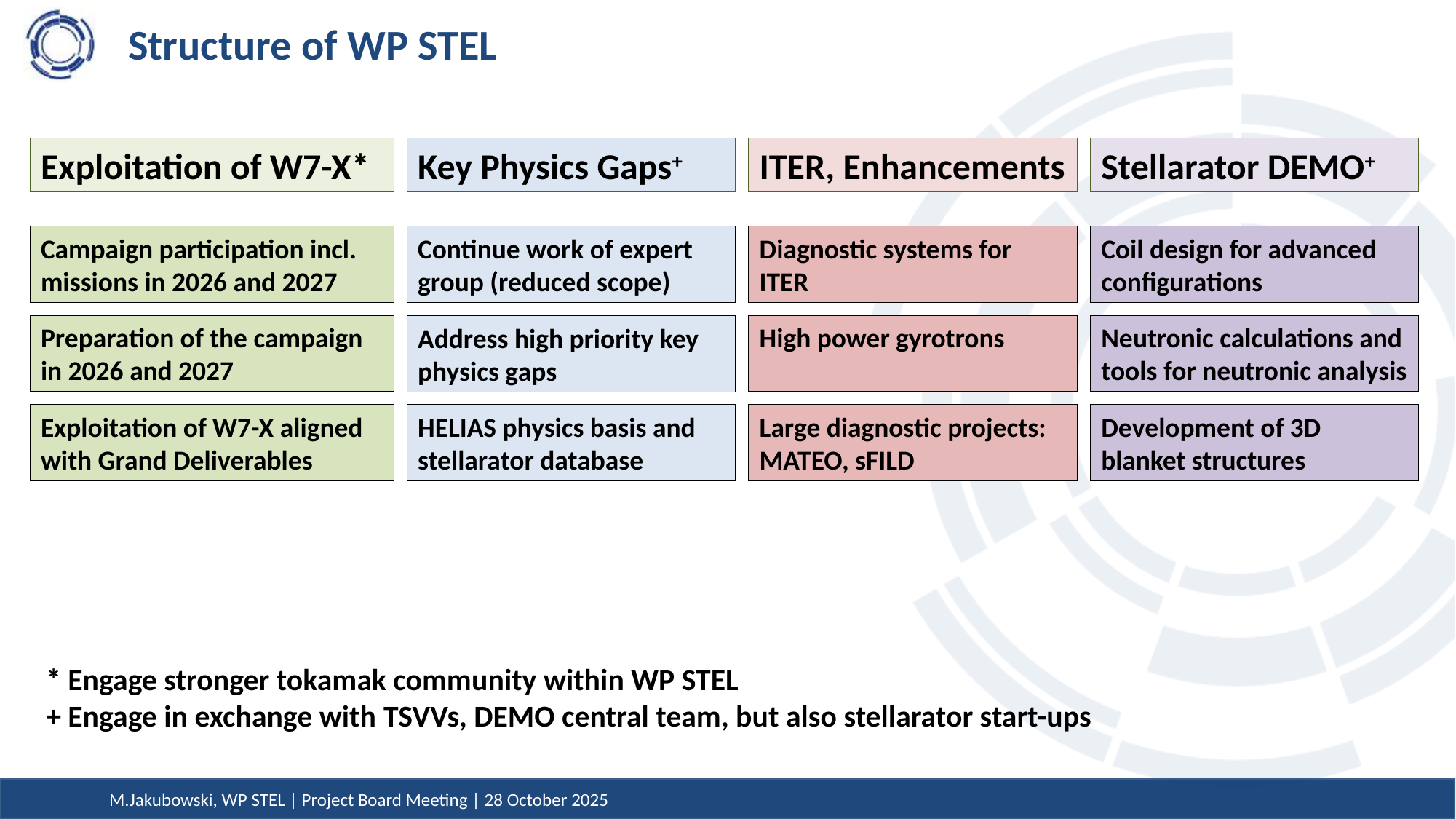

# Structure of WP STEL
Stellarator DEMO+
Exploitation of W7-X*
Key Physics Gaps+
ITER, Enhancements
Continue work of expert group (reduced scope)
Diagnostic systems for ITER
Coil design for advanced configurations
Campaign participation incl. missions in 2026 and 2027
Neutronic calculations and tools for neutronic analysis
Preparation of the campaign in 2026 and 2027
High power gyrotrons

Address high priority key physics gaps
Development of 3D blanket structures
Large diagnostic projects:
MATEO, sFILD
Exploitation of W7-X aligned with Grand Deliverables
HELIAS physics basis and stellarator database
* Engage stronger tokamak community within WP STEL
+ Engage in exchange with TSVVs, DEMO central team, but also stellarator start-ups
M.Jakubowski, WP STEL | Project Board Meeting | 28 October 2025